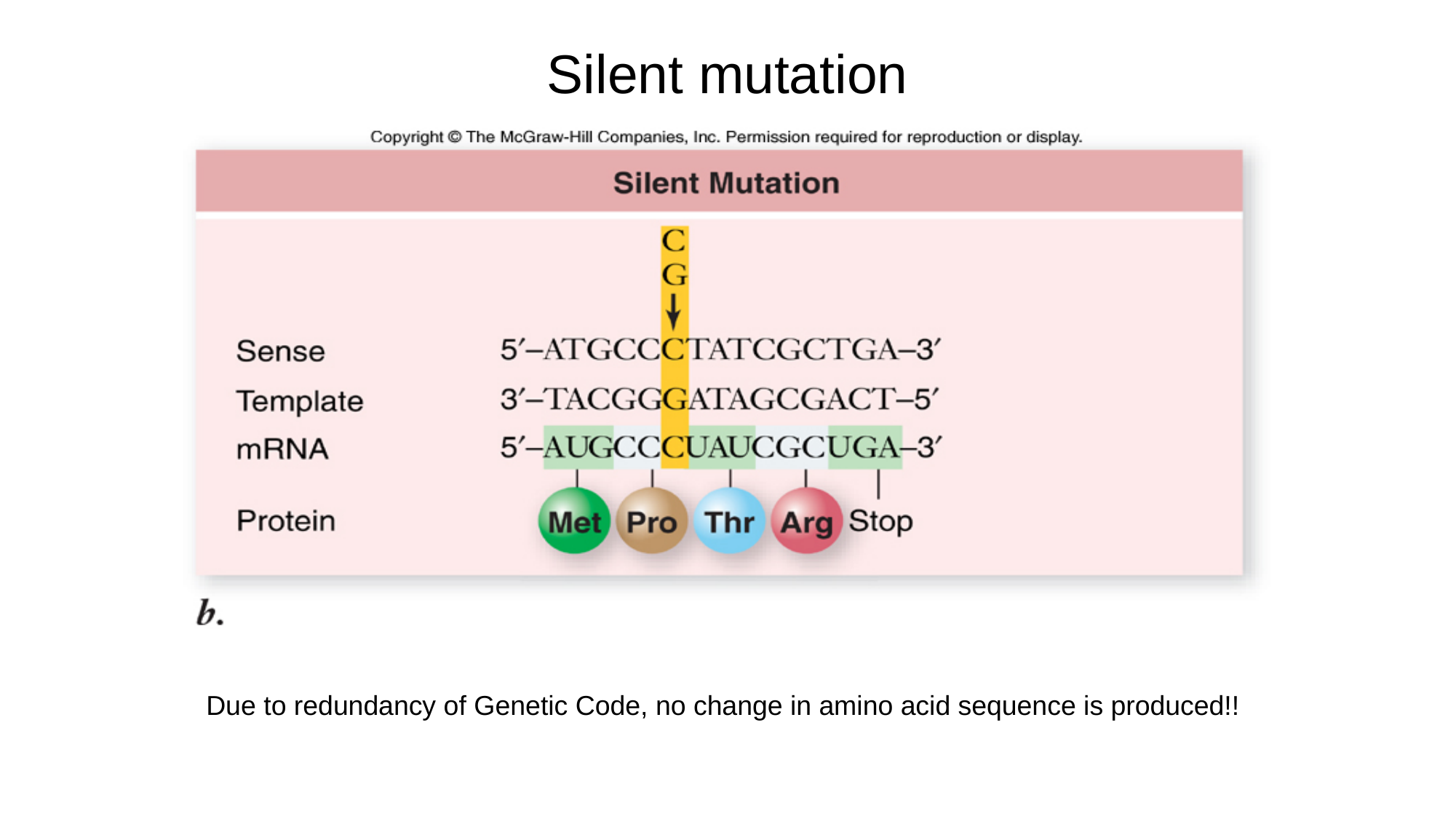

# Silent mutation

Due to redundancy of Genetic Code, no change in amino acid sequence is produced!!